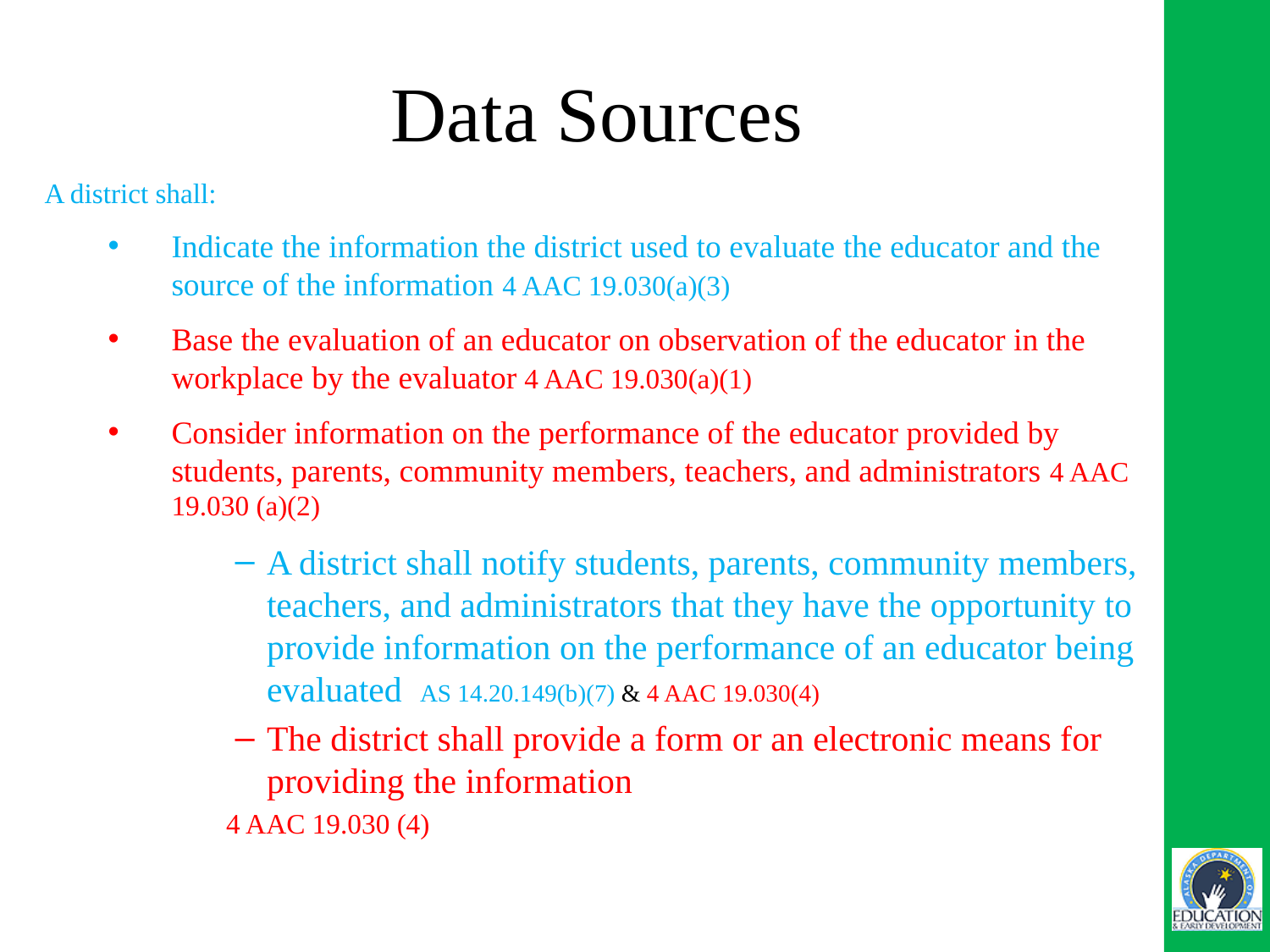

# Data Sources
A district shall:

Indicate the information the district used to evaluate the educator and the source of the information 4 AAC 19.030(a)(3)
Base the evaluation of an educator on observation of the educator in the workplace by the evaluator 4 AAC 19.030(a)(1)
Consider information on the performance of the educator provided by students, parents, community members, teachers, and administrators 4 AAC 19.030 (a)(2)
A district shall notify students, parents, community members, teachers, and administrators that they have the opportunity to provide information on the performance of an educator being evaluated  AS 14.20.149(b)(7) & 4 AAC 19.030(4)
The district shall provide a form or an electronic means for providing the information
                          4 AAC 19.030 (4)